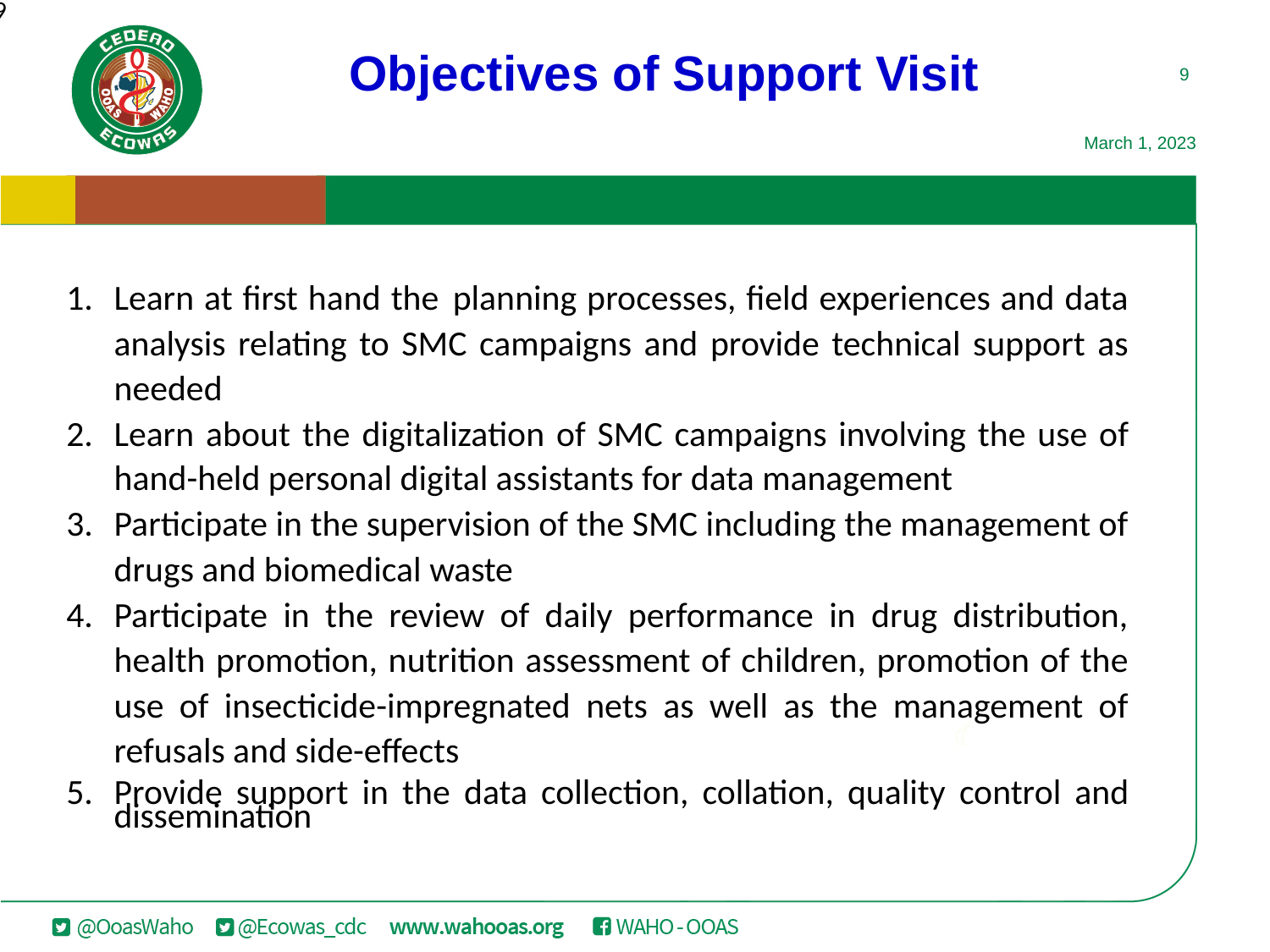

9
Objectives of Support Visit
Learn at first hand the planning processes, field experiences and data analysis relating to SMC campaigns and provide technical support as needed
Learn about the digitalization of SMC campaigns involving the use of hand-held personal digital assistants for data management
Participate in the supervision of the SMC including the management of drugs and biomedical waste
Participate in the review of daily performance in drug distribution, health promotion, nutrition assessment of children, promotion of the use of insecticide-impregnated nets as well as the management of refusals and side-effects
Provide support in the data collection, collation, quality control and dissemination